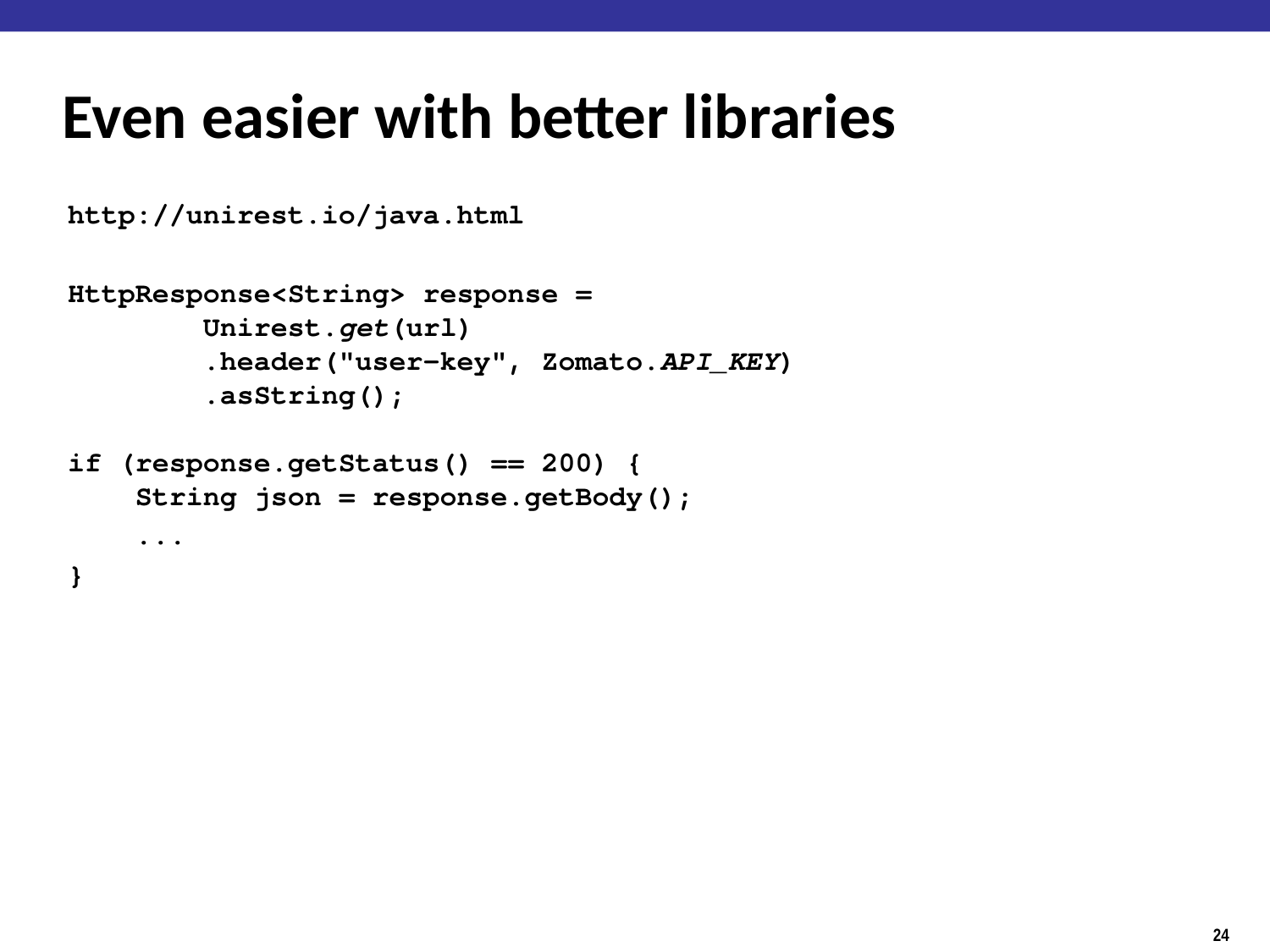

# Even easier with better libraries
http://unirest.io/java.html

HttpResponse<String> response =
        Unirest.get(url)
        .header("user-key", Zomato.API_KEY)
        .asString();
if (response.getStatus() == 200) {
    String json = response.getBody();
    ...
}